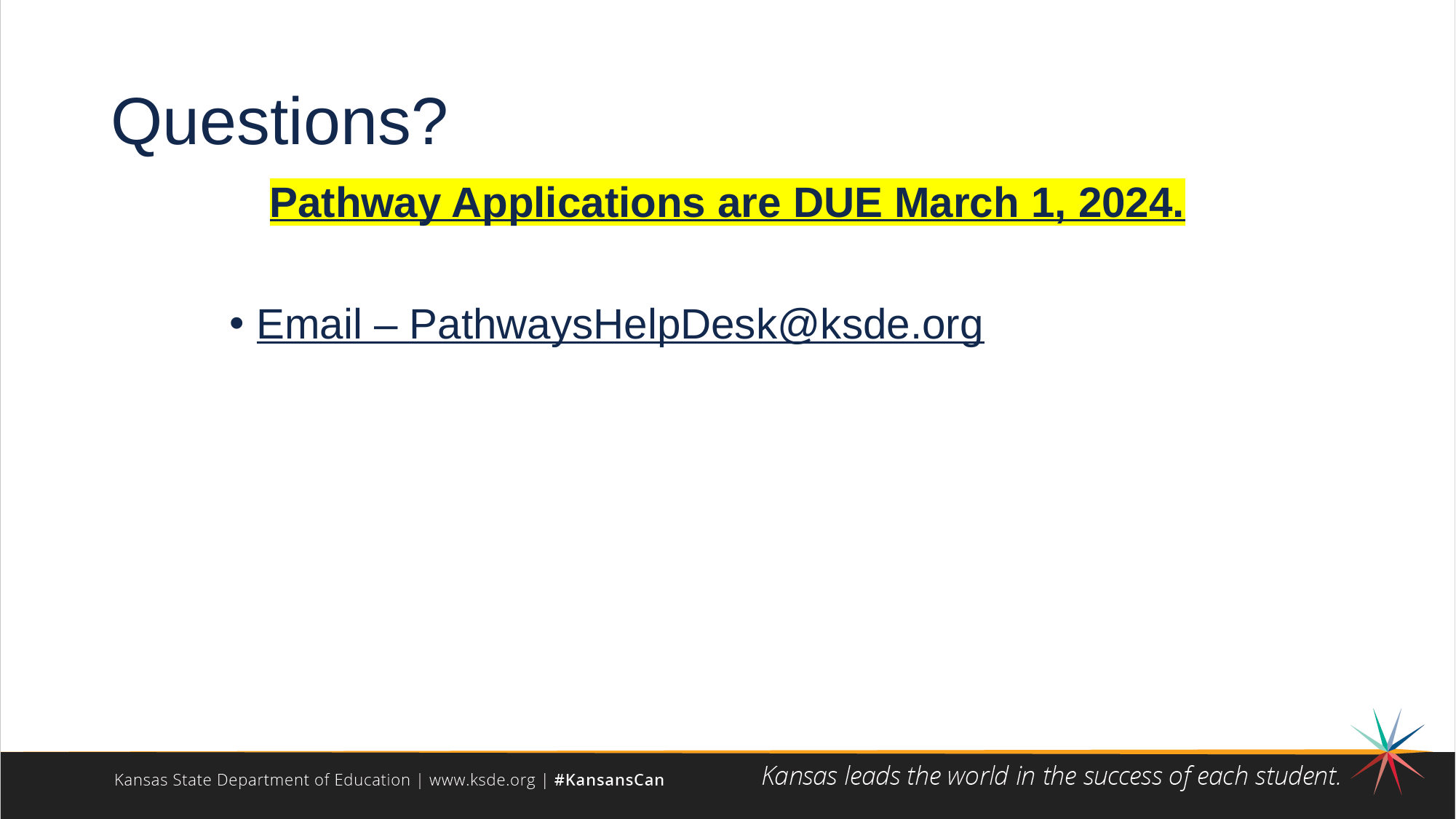

# Questions?
Pathway Applications are DUE March 1, 2024.

Email – PathwaysHelpDesk@ksde.org